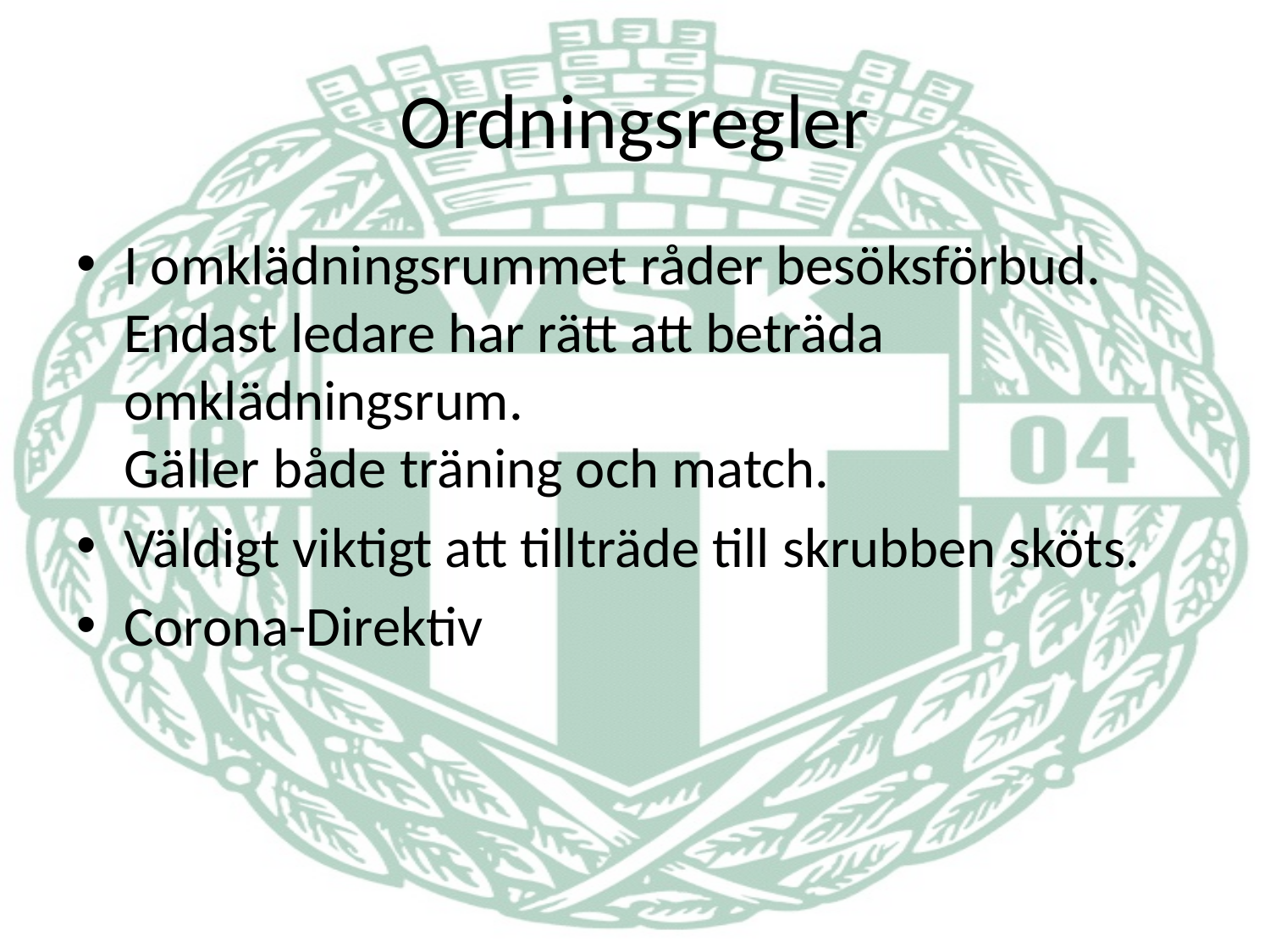

# Ordningsregler
I omklädningsrummet råder besöksförbud. Endast ledare har rätt att beträda omklädningsrum.
Gäller både träning och match.
Väldigt viktigt att tillträde till skrubben sköts.
Corona-Direktiv